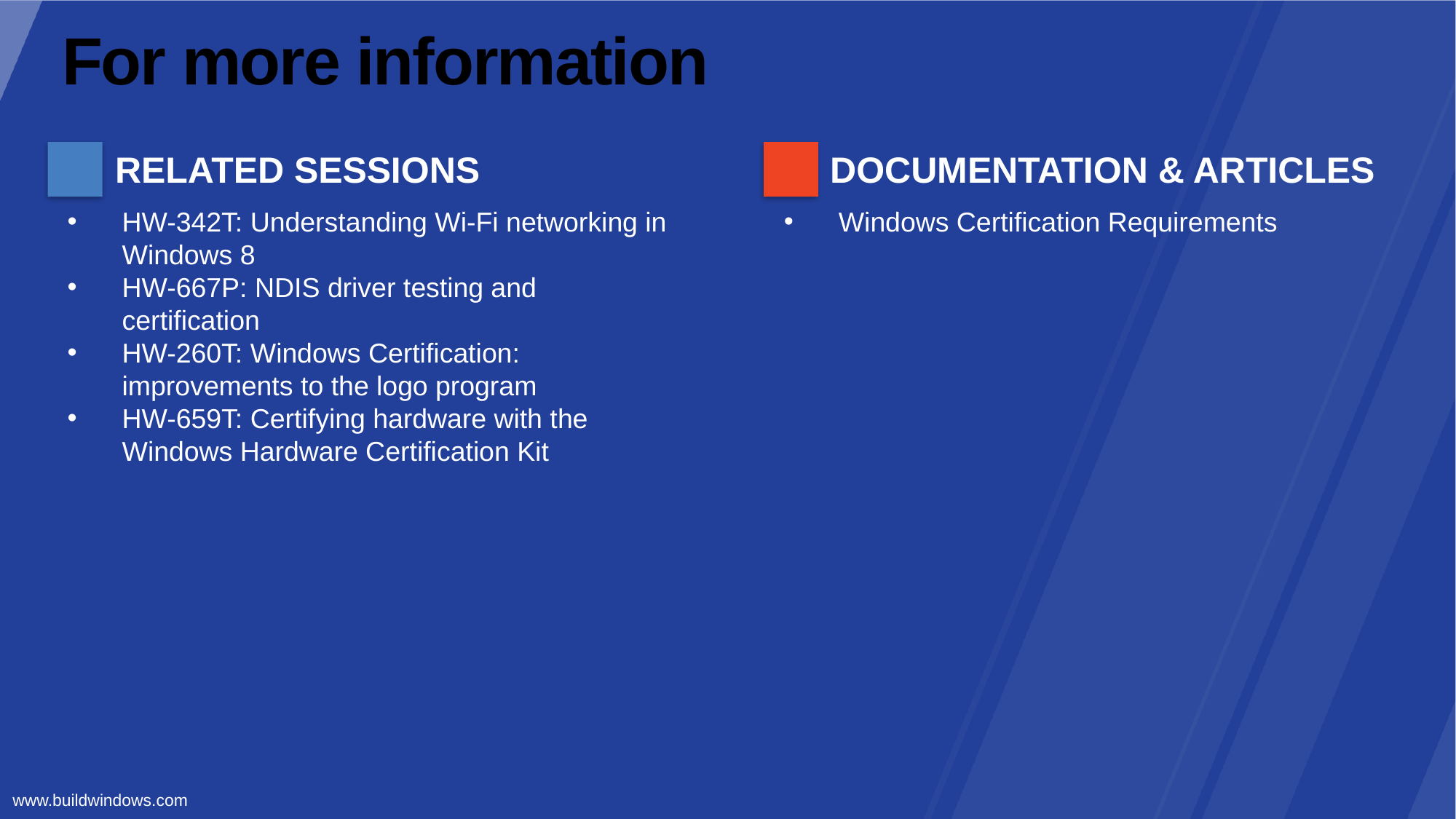

# For more information
RELATED SESSIONS
DOCUMENTATION & ARTICLES

HW-342T: Understanding Wi-Fi networking in Windows 8
HW-667P: NDIS driver testing and certification
HW-260T: Windows Certification: improvements to the logo program
HW-659T: Certifying hardware with the Windows Hardware Certification Kit

Windows Certification Requirements